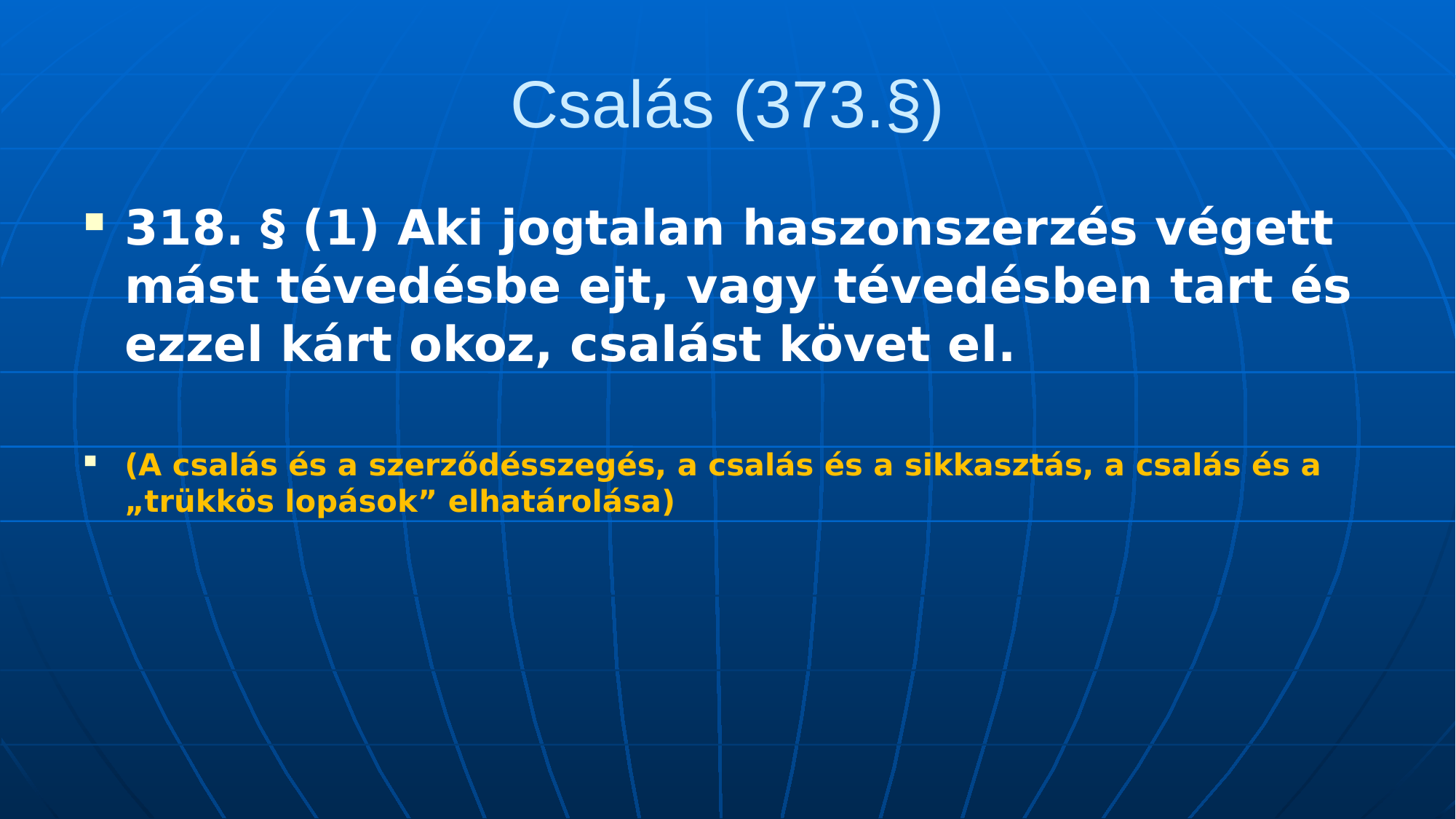

# Csalás (373.§)
318. § (1) Aki jogtalan haszonszerzés végett mást tévedésbe ejt, vagy tévedésben tart és ezzel kárt okoz, csalást követ el.

(A csalás és a szerződésszegés, a csalás és a sikkasztás, a csalás és a „trükkös lopások” elhatárolása)